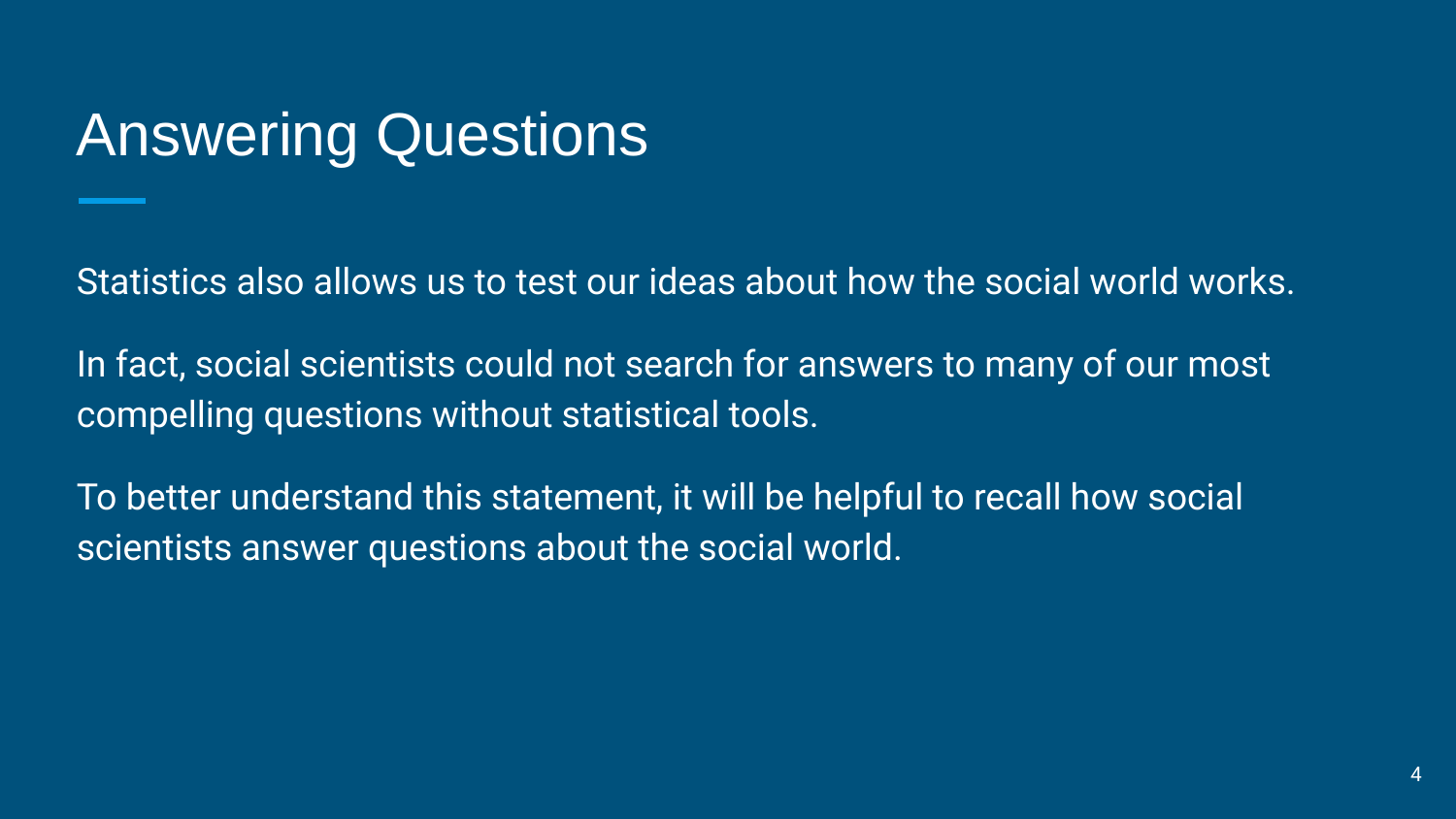

# Answering Questions
Statistics also allows us to test our ideas about how the social world works.
In fact, social scientists could not search for answers to many of our most compelling questions without statistical tools.
To better understand this statement, it will be helpful to recall how social scientists answer questions about the social world.

4